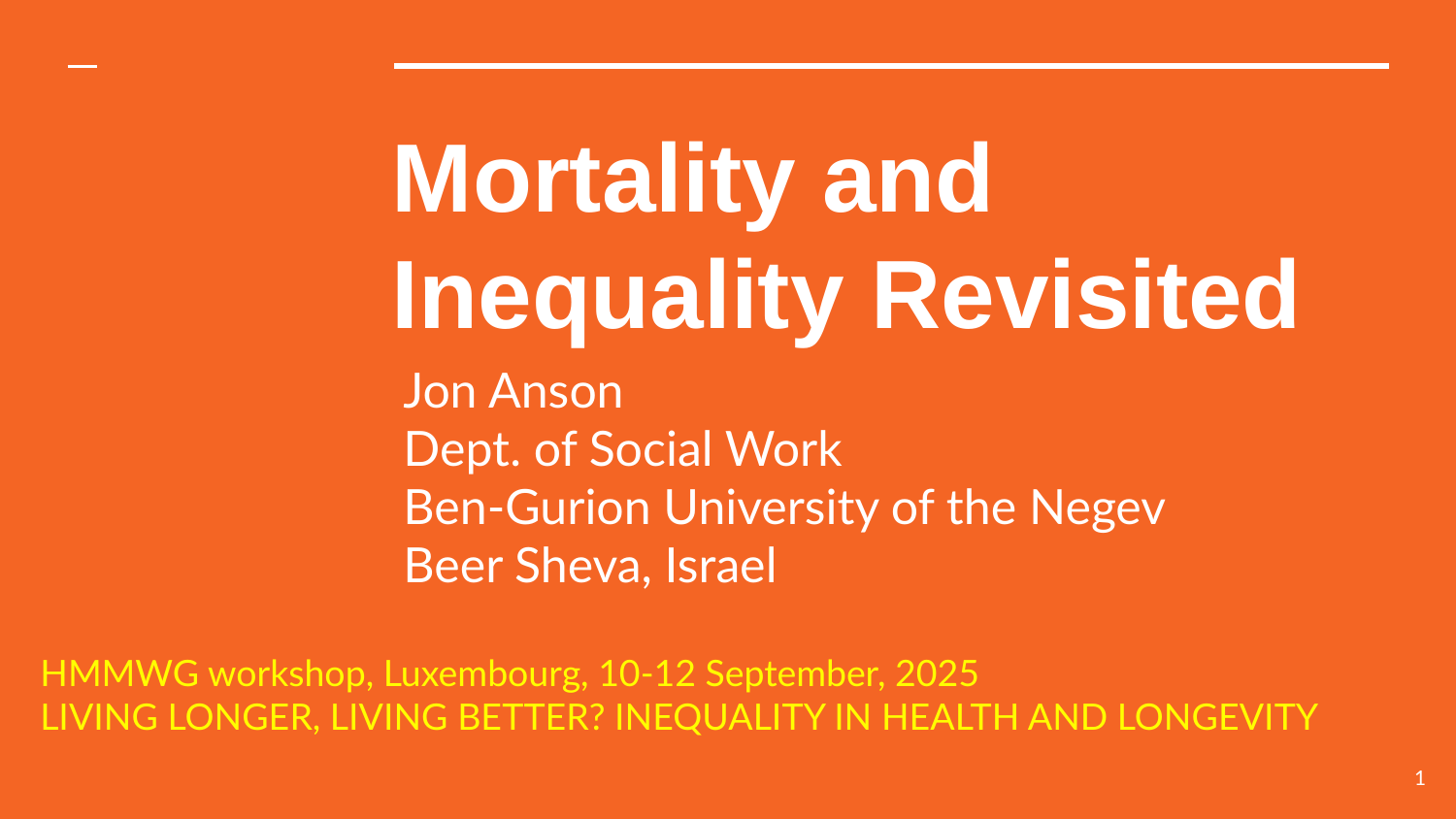

# Mortality and Inequality Revisited
Jon Anson
Dept. of Social Work
Ben-Gurion University of the Negev
Beer Sheva, Israel
HMMWG workshop, Luxembourg, 10-12 September, 2025
LIVING LONGER, LIVING BETTER? INEQUALITY IN HEALTH AND LONGEVITY

1